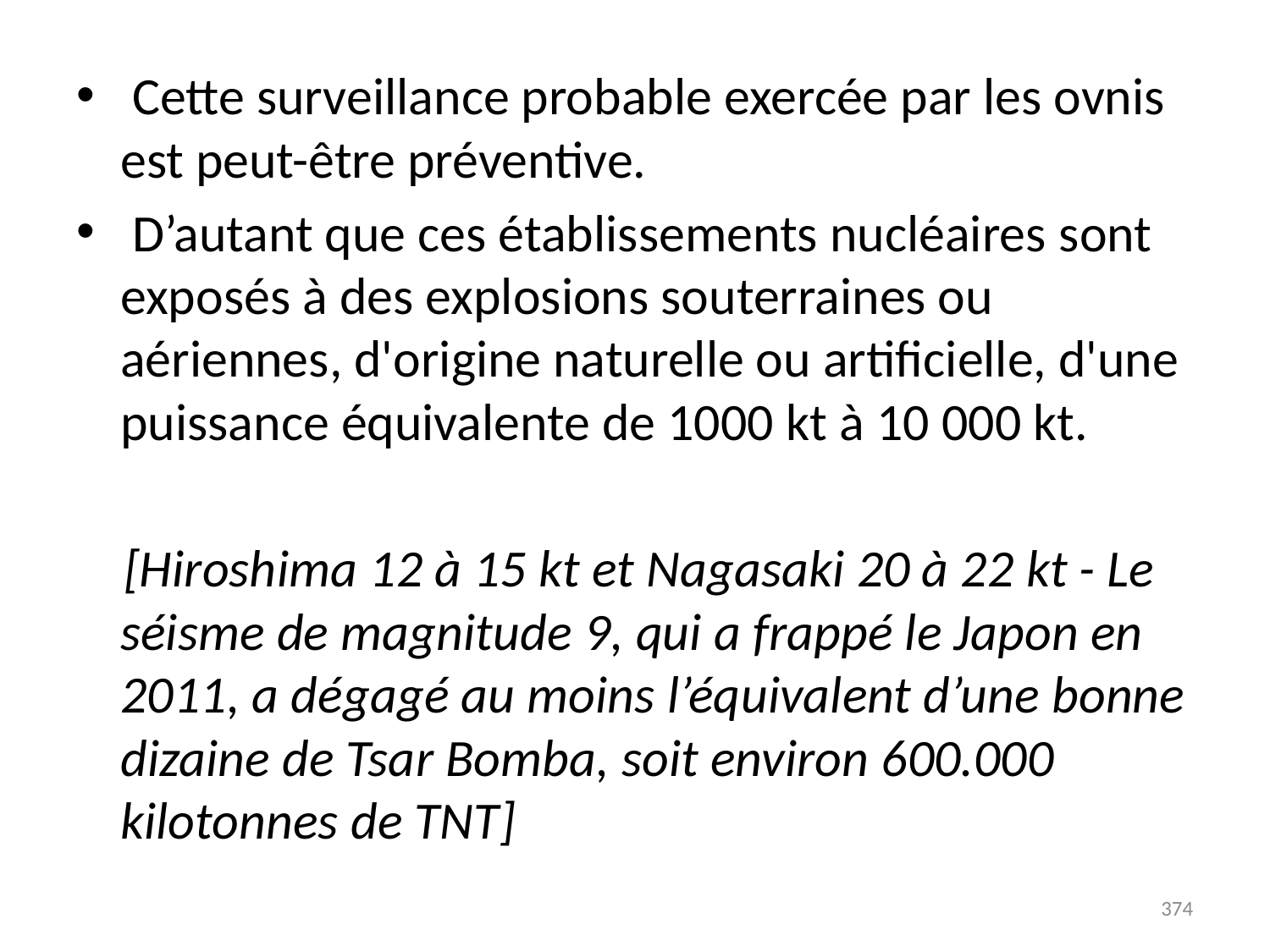

# Cette surveillance probable exercée par les ovnis est peut-être préventive.
 D’autant que ces établissements nucléaires sont exposés à des explosions souterraines ou aériennes, d'origine naturelle ou artificielle, d'une puissance équivalente de 1000 kt à 10 000 kt.

    [Hiroshima 12 à 15 kt et Nagasaki 20 à 22 kt - Le séisme de magnitude 9, qui a frappé le Japon en 2011, a dégagé au moins l’équivalent d’une bonne dizaine de Tsar Bomba, soit environ 600.000 kilotonnes de TNT]
374